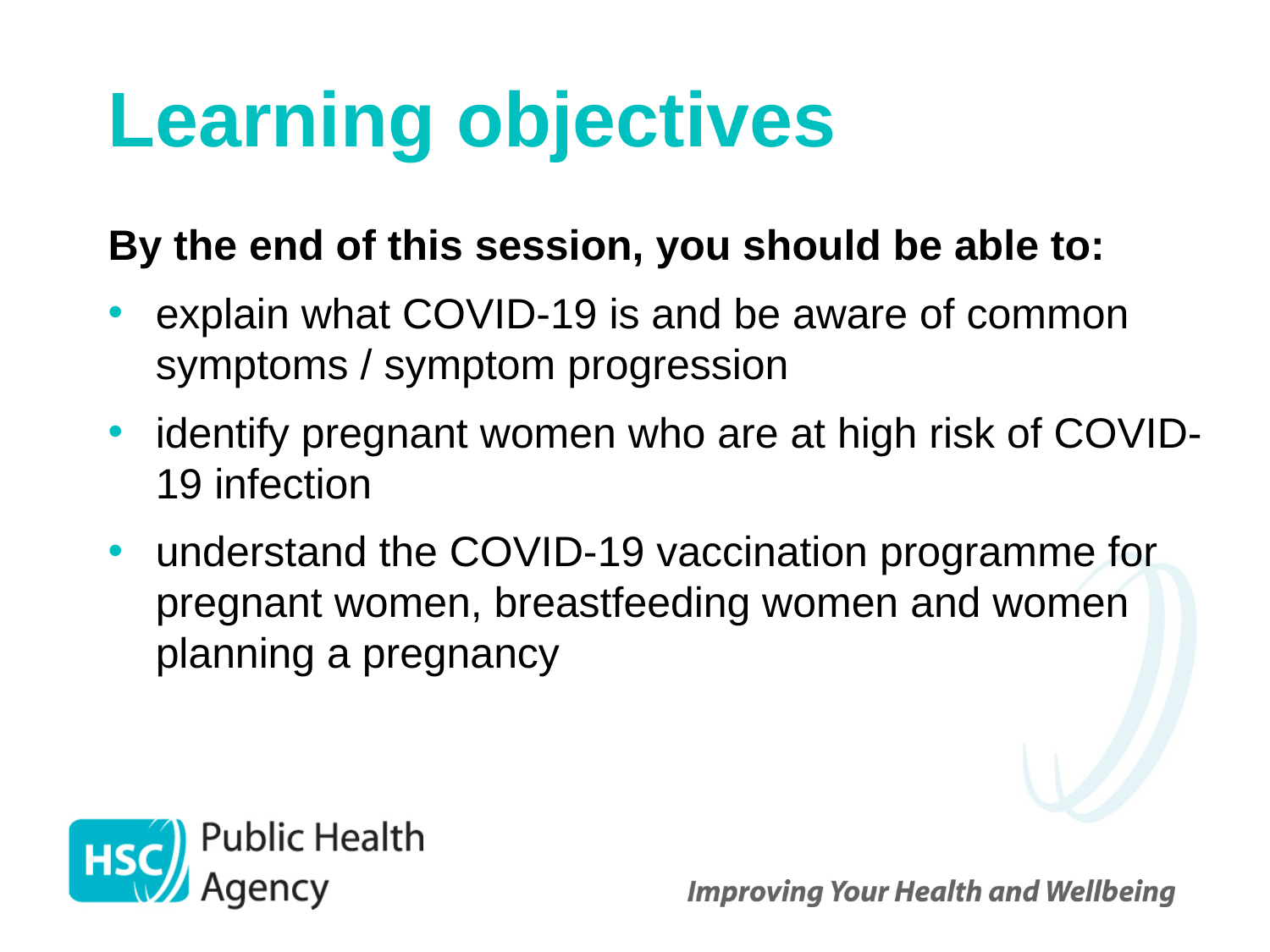

# Learning objectives
By the end of this session, you should be able to:
explain what COVID-19 is and be aware of common symptoms / symptom progression
identify pregnant women who are at high risk of COVID-19 infection
understand the COVID-19 vaccination programme for pregnant women, breastfeeding women and women planning a pregnancy